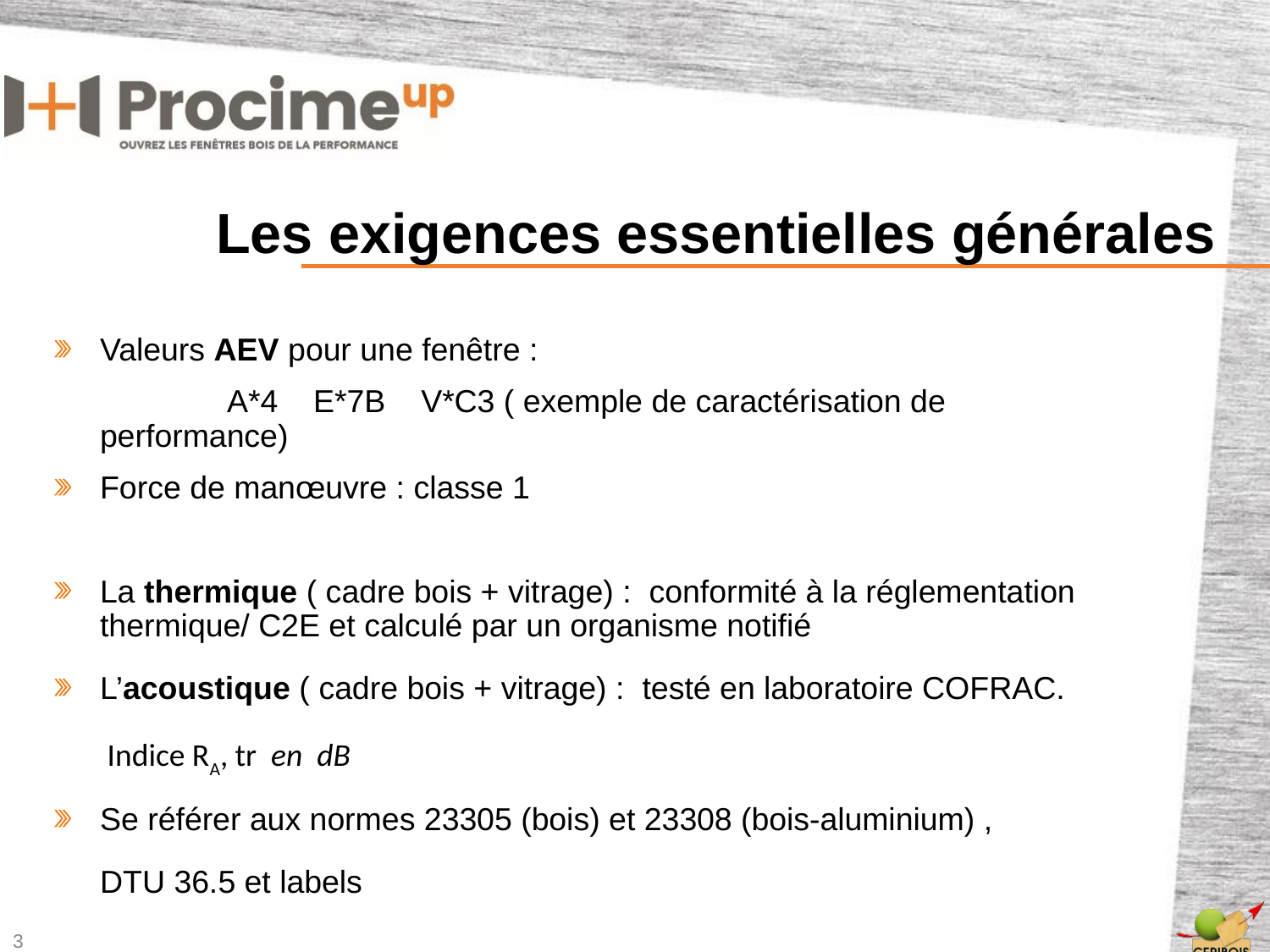

# Les exigences essentielles générales
Valeurs AEV pour une fenêtre :
		A*4    E*7B    V*C3 ( exemple de caractérisation de performance)
Force de manœuvre : classe 1

La thermique ( cadre bois + vitrage) :  conformité à la réglementation thermique/ C2E et calculé par un organisme notifié
L’acoustique ( cadre bois + vitrage) :  testé en laboratoire COFRAC.
	 Indice RA, tr  en  dB
Se référer aux normes 23305 (bois) et 23308 (bois-aluminium) ,
	DTU 36.5 et labels

3